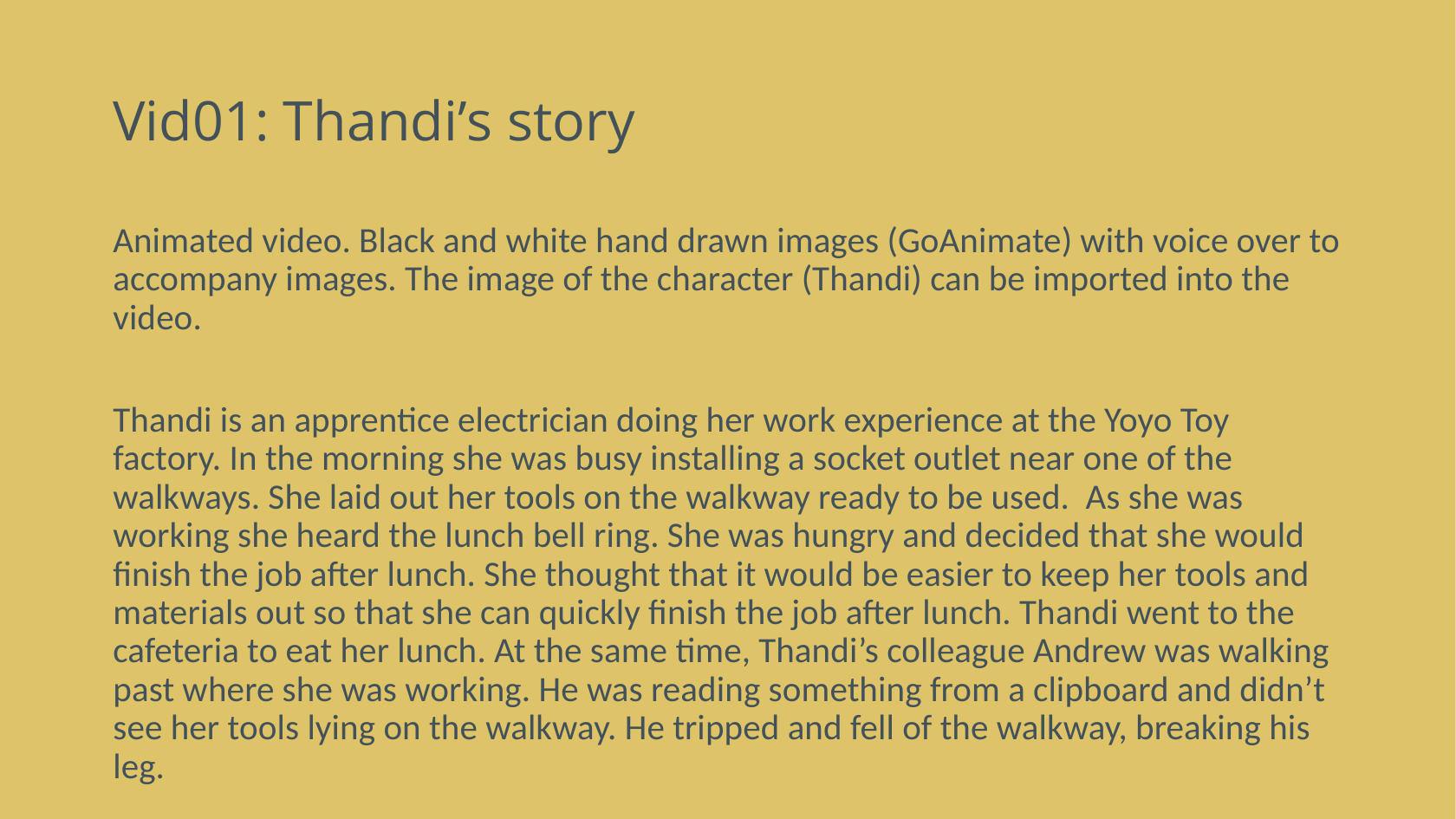

# Vid01: Thandi’s story
Animated video. Black and white hand drawn images (GoAnimate) with voice over to accompany images. The image of the character (Thandi) can be imported into the video.

Thandi is an apprentice electrician doing her work experience at the Yoyo Toy factory. In the morning she was busy installing a socket outlet near one of the walkways. She laid out her tools on the walkway ready to be used.  As she was working she heard the lunch bell ring. She was hungry and decided that she would finish the job after lunch. She thought that it would be easier to keep her tools and materials out so that she can quickly finish the job after lunch. Thandi went to the cafeteria to eat her lunch. At the same time, Thandi’s colleague Andrew was walking past where she was working. He was reading something from a clipboard and didn’t see her tools lying on the walkway. He tripped and fell of the walkway, breaking his leg.